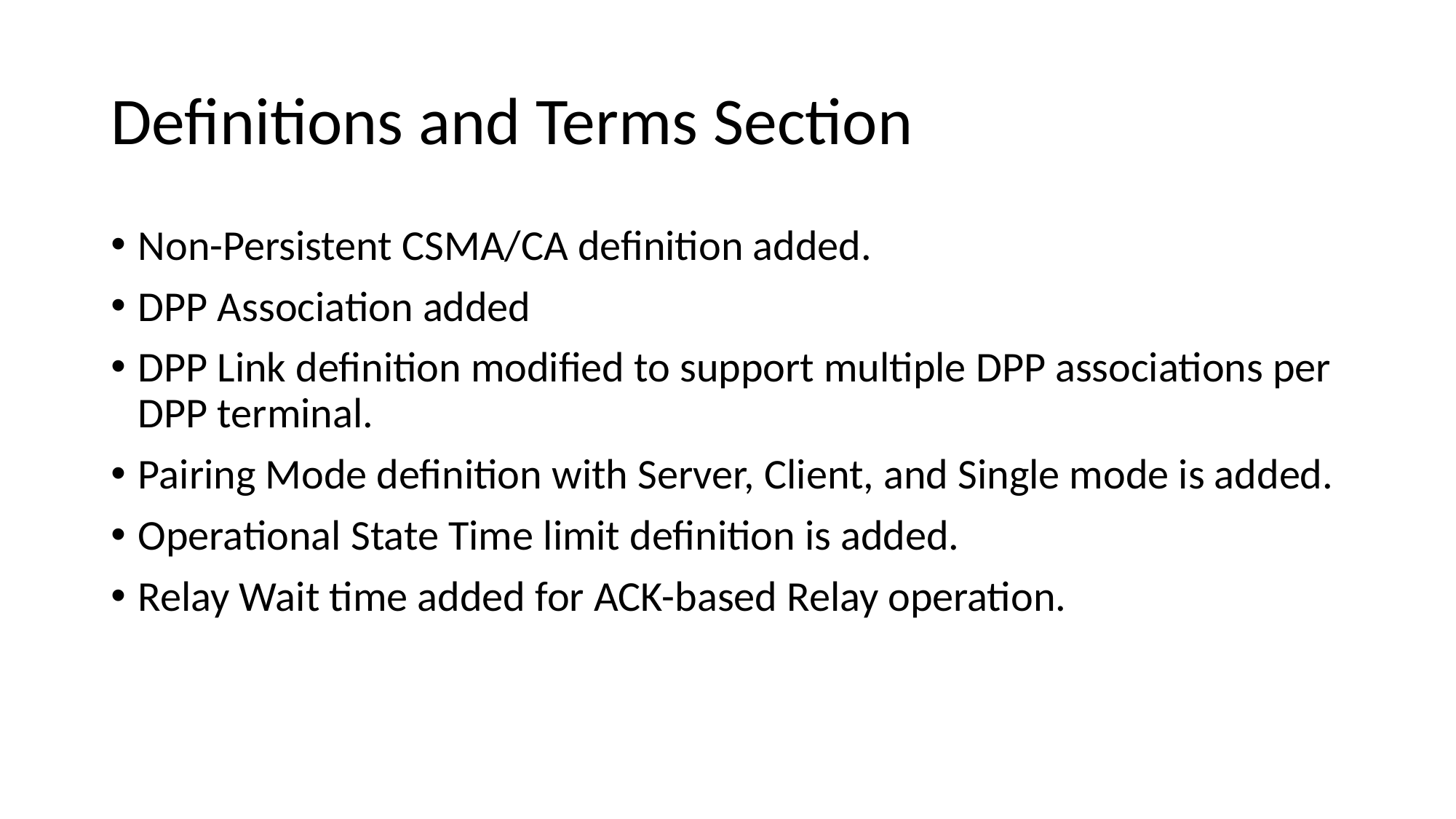

# Definitions and Terms Section
Non-Persistent CSMA/CA definition added.
DPP Association added
DPP Link definition modified to support multiple DPP associations per DPP terminal.
Pairing Mode definition with Server, Client, and Single mode is added.
Operational State Time limit definition is added.
Relay Wait time added for ACK-based Relay operation.